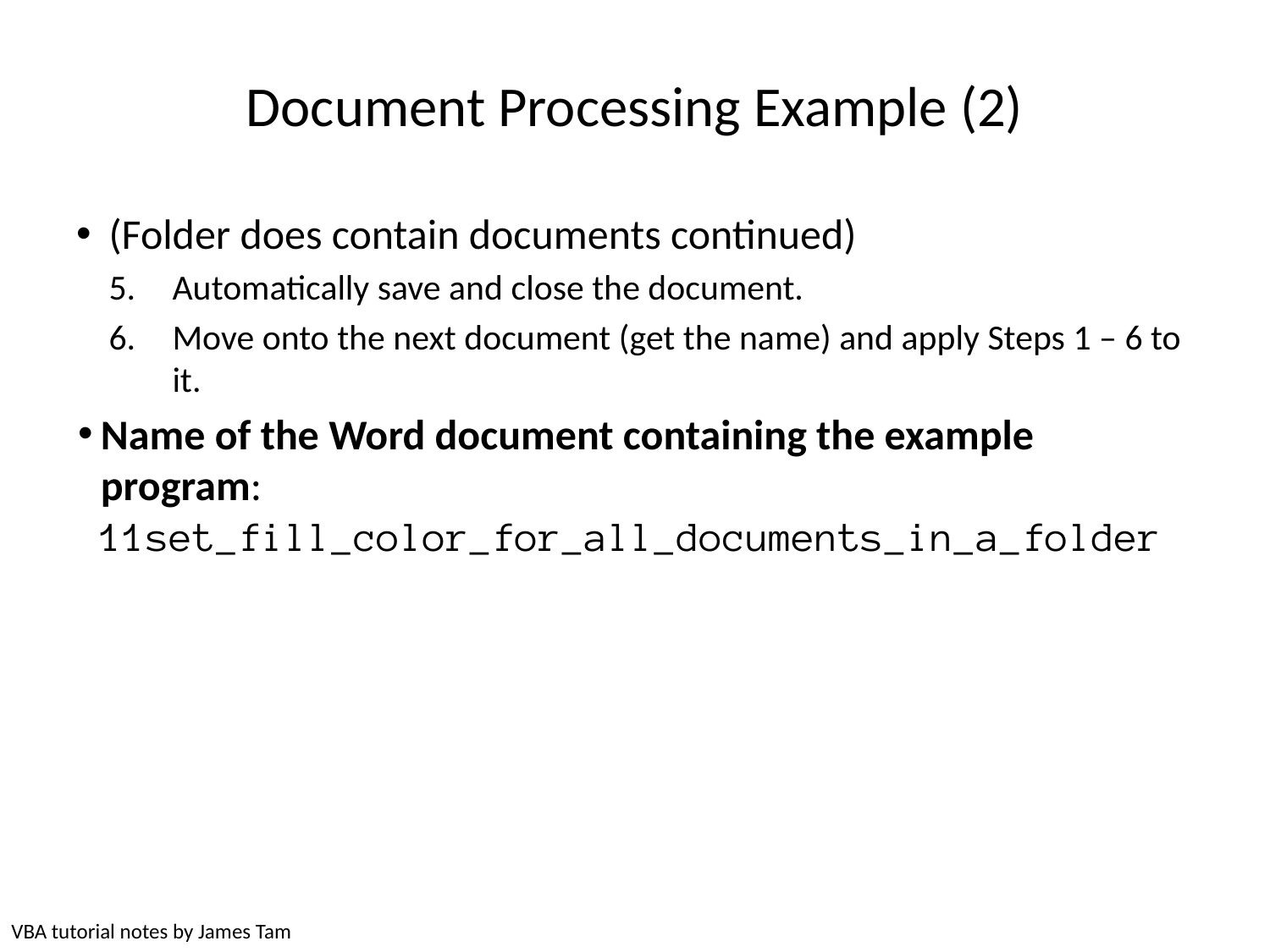

# Document Processing Example (2)
(Folder does contain documents continued)
Automatically save and close the document.
Move onto the next document (get the name) and apply Steps 1 – 6 to it.
Name of the Word document containing the example program:  11set_fill_color_for_all_documents_in_a_folder